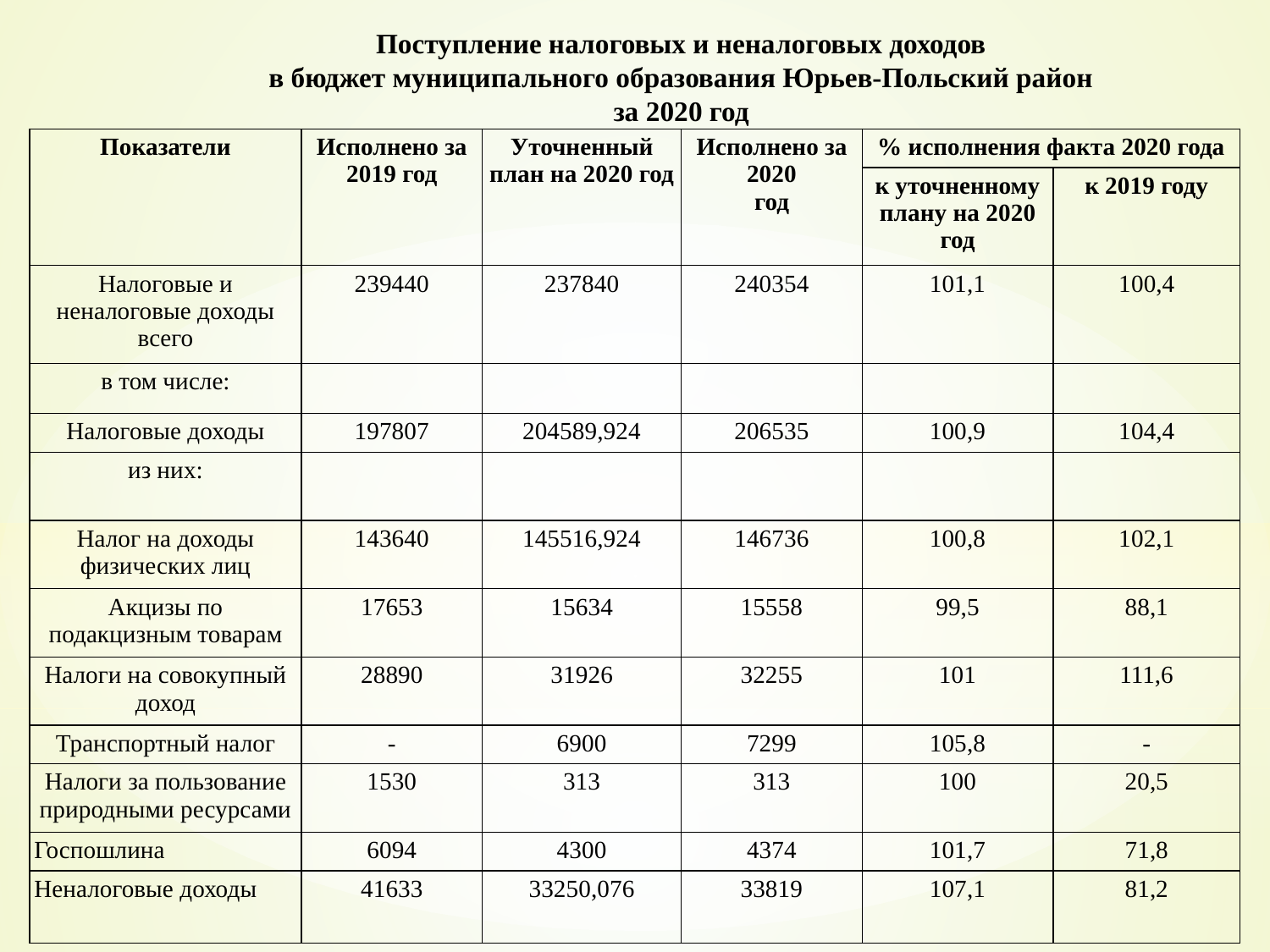

Поступление налоговых и неналоговых доходов
 в бюджет муниципального образования Юрьев-Польский район
за 2020 год
| Показатели | Исполнено за 2019 год | Уточненный план на 2020 год | Исполнено за 2020 год | % исполнения факта 2020 года |  |
| --- | --- | --- | --- | --- | --- |
|  |  |  |  | к уточненному плану на 2020 год | к 2019 году |
| Налоговые и неналоговые доходы всего | 239440 | 237840 | 240354 | 101,1 | 100,4 |
| в том числе: |  |  |  |  |  |
| Налоговые доходы | 197807 | 204589,924 | 206535 | 100,9 | 104,4 |
| из них: |  |  |  |  |  |
| Налог на доходы физических лиц | 143640 | 145516,924 | 146736 | 100,8 | 102,1 |
| Акцизы по подакцизным товарам | 17653 | 15634 | 15558 | 99,5 | 88,1 |
| Налоги на совокупный доход | 28890 | 31926 | 32255 | 101 | 111,6 |
| Транспортный налог | - | 6900 | 7299 | 105,8 | - |
| Налоги за пользование природными ресурсами | 1530 | 313 | 313 | 100 | 20,5 |
| Госпошлина | 6094 | 4300 | 4374 | 101,7 | 71,8 |
| Неналоговые доходы | 41633 | 33250,076 | 33819 | 107,1 | 81,2 |